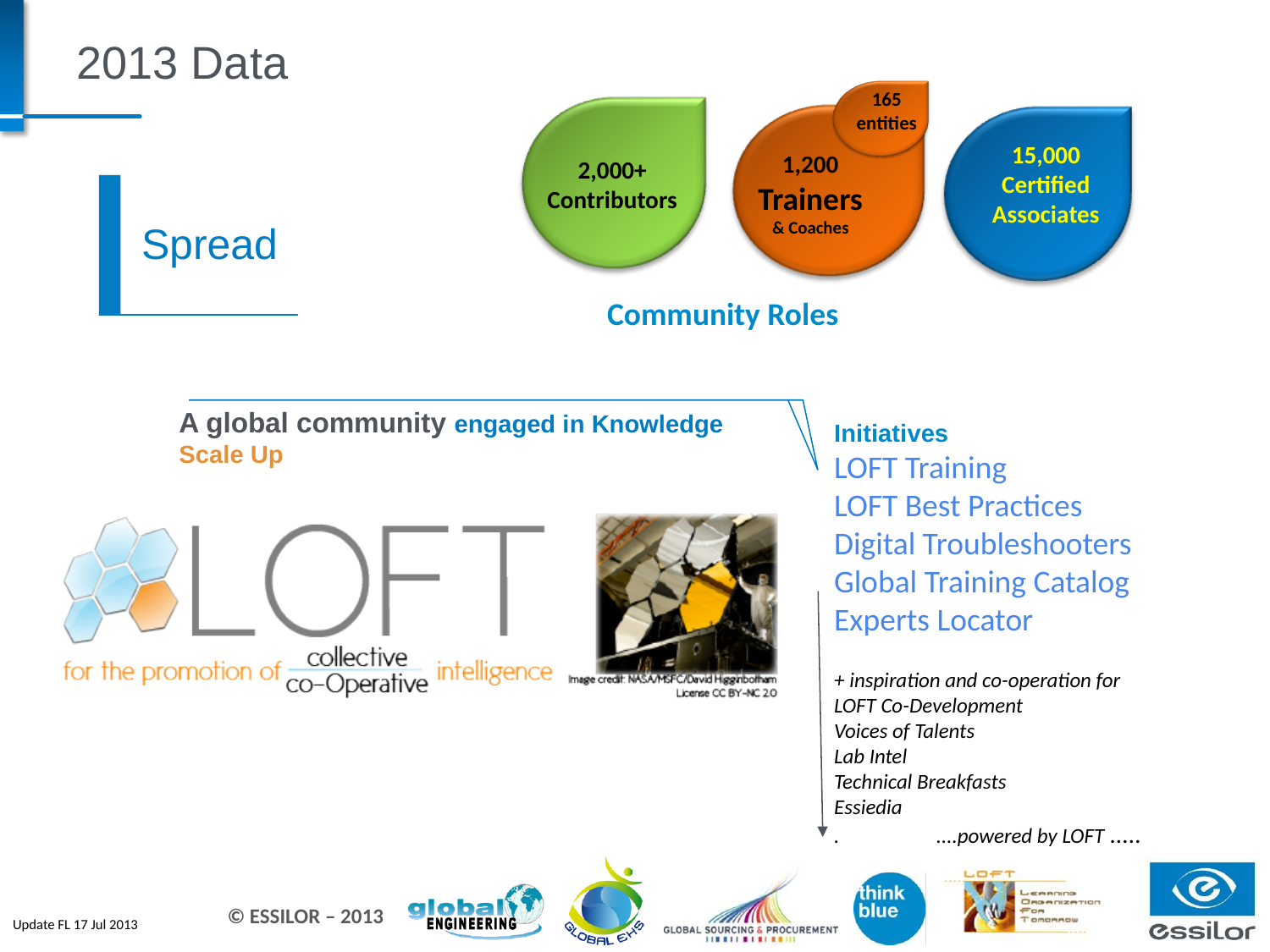

# 2013 Data

165
entities

2,000+
Contributors

1,200
Trainers
& Coaches

15,000 Certified
Associates

Spread
Community Roles
A global community engaged in Knowledge
Scale Up
Initiatives
LOFT Training
LOFT Best Practices
Digital Troubleshooters
Global Training Catalog
Experts Locator

+ inspiration and co-operation for
LOFT Co-Development
Voices of Talents
Lab Intel
Technical Breakfasts
Essiedia
.                    ....powered by LOFT .....

Update FL 17 Jul 2013

*